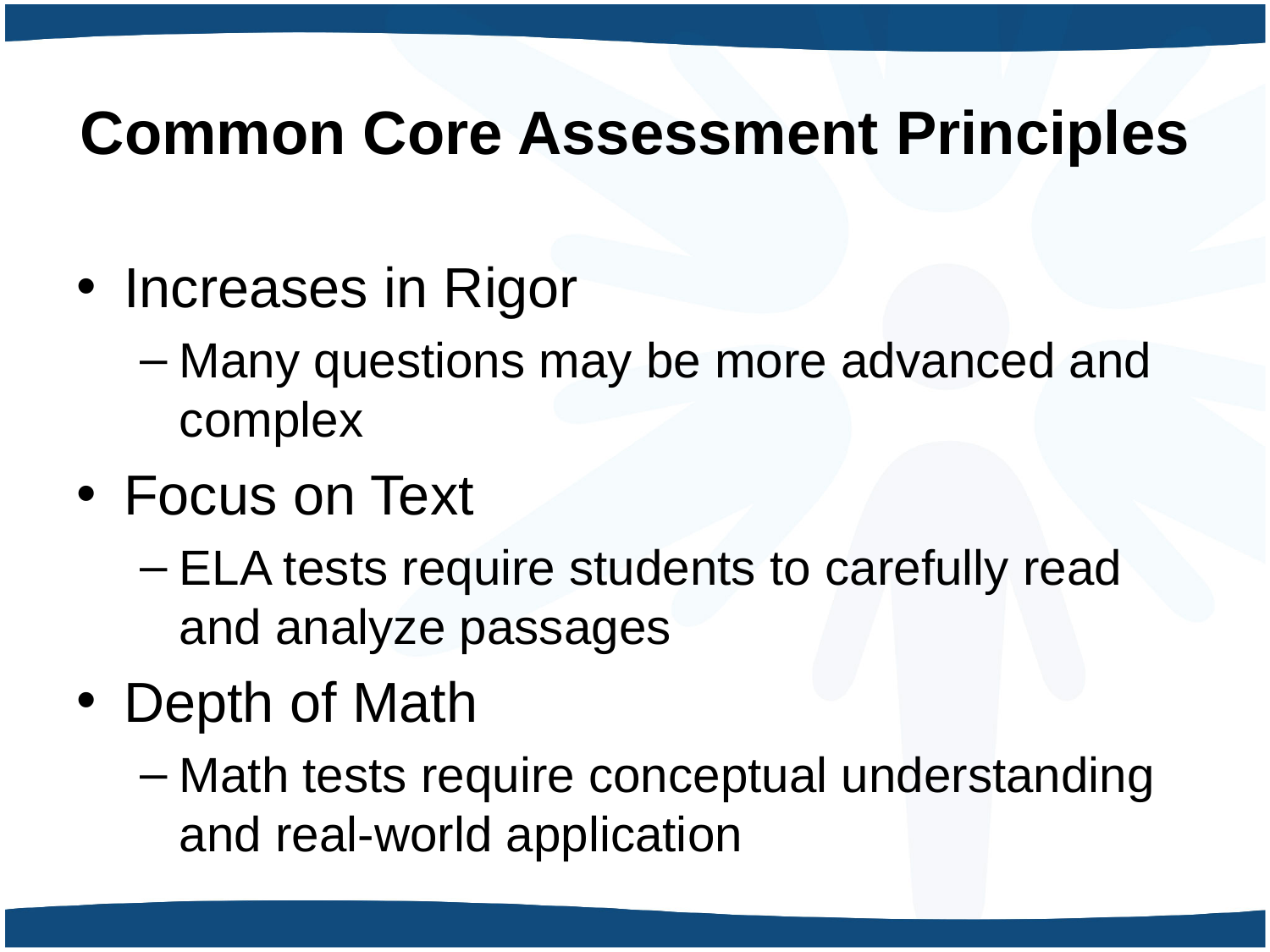

# Common Core Assessment Principles
Increases in Rigor
Many questions may be more advanced and complex
Focus on Text
ELA tests require students to carefully read and analyze passages
Depth of Math
Math tests require conceptual understanding and real-world application